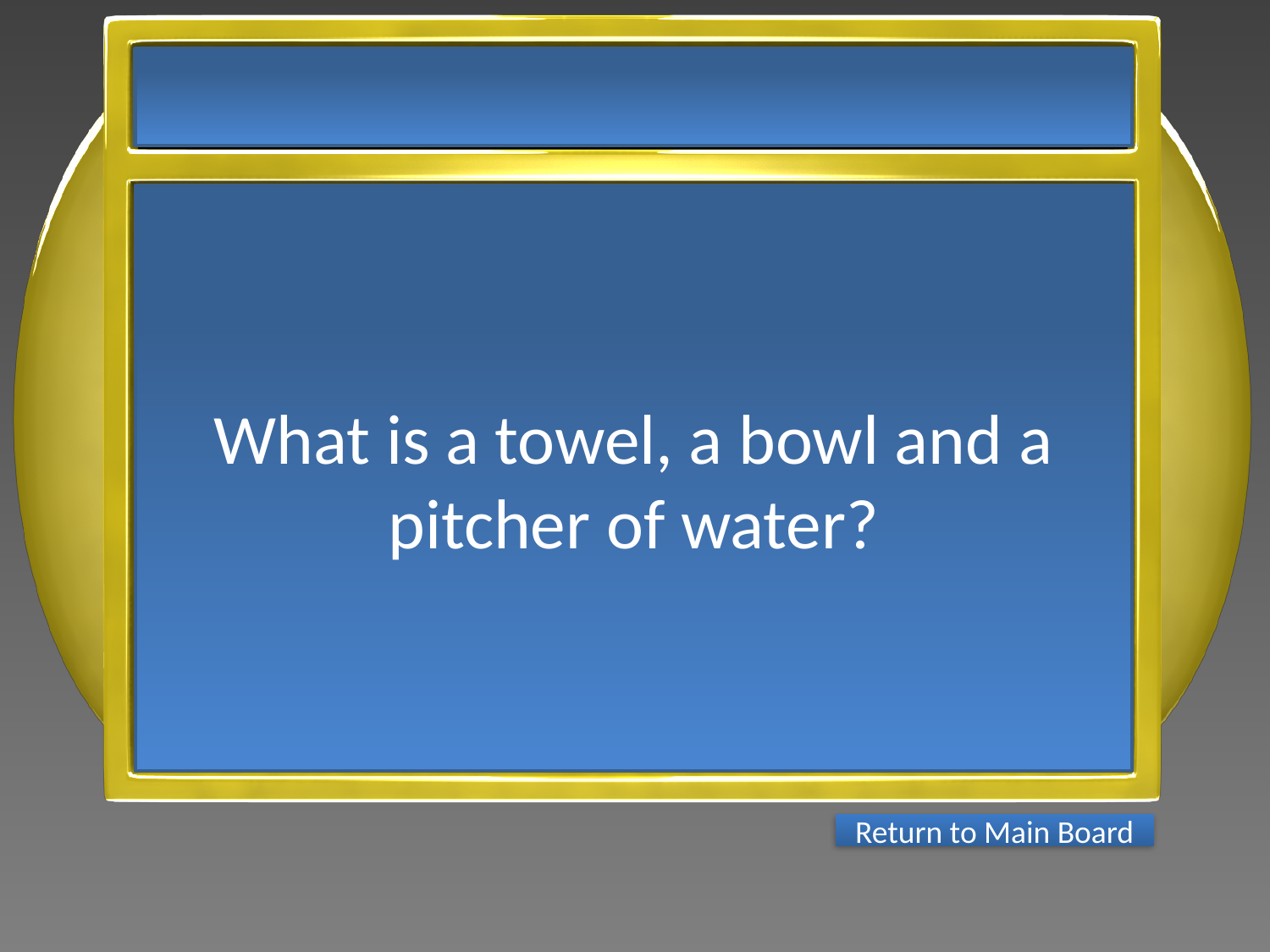

What is a towel, a bowl and a pitcher of water?
Return to Main Board